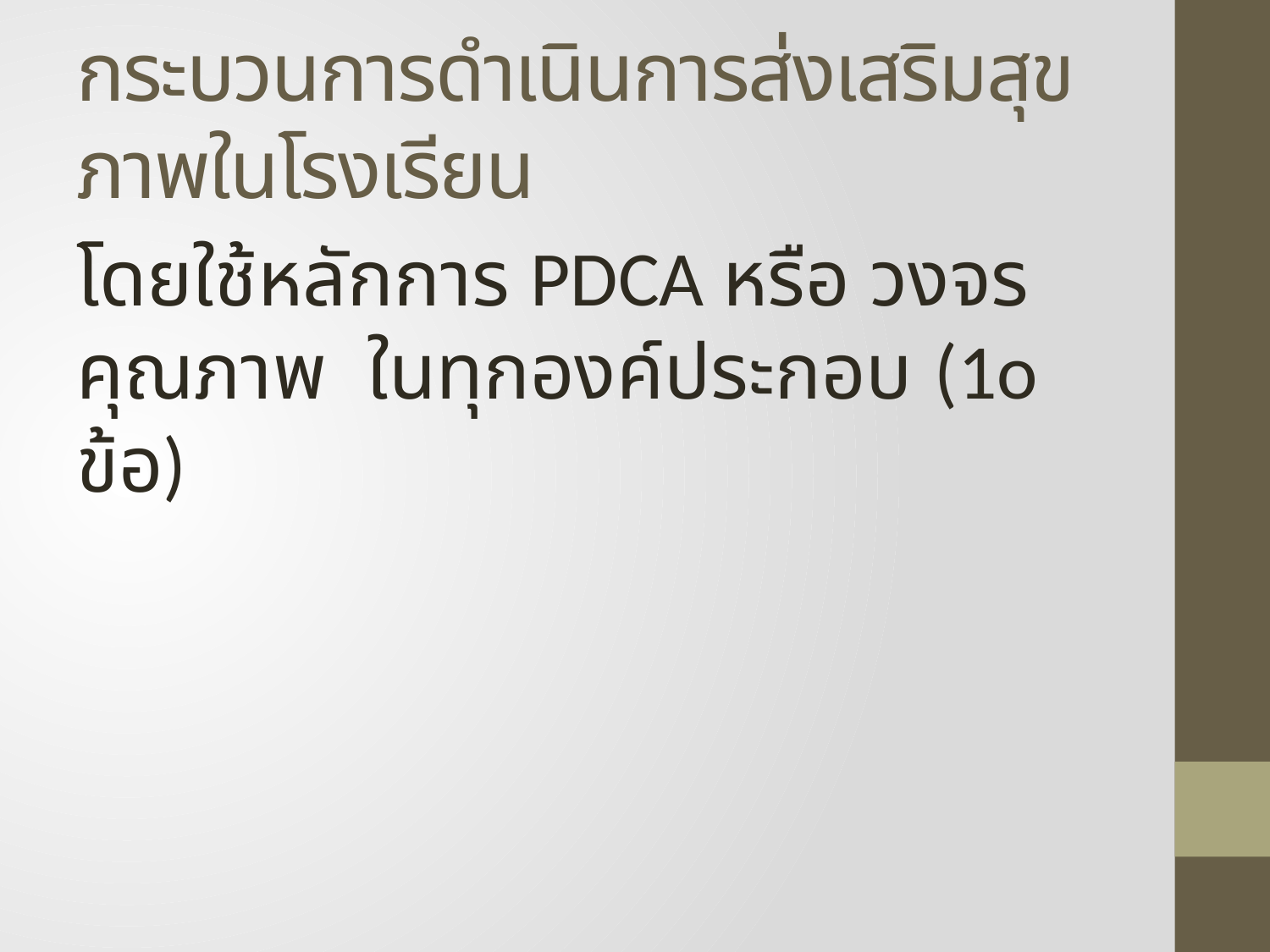

# กระบวนการดำเนินการส่งเสริมสุขภาพในโรงเรียน
โดยใช้หลักการ PDCA หรือ วงจรคุณภาพ  ในทุกองค์ประกอบ (1o ข้อ)